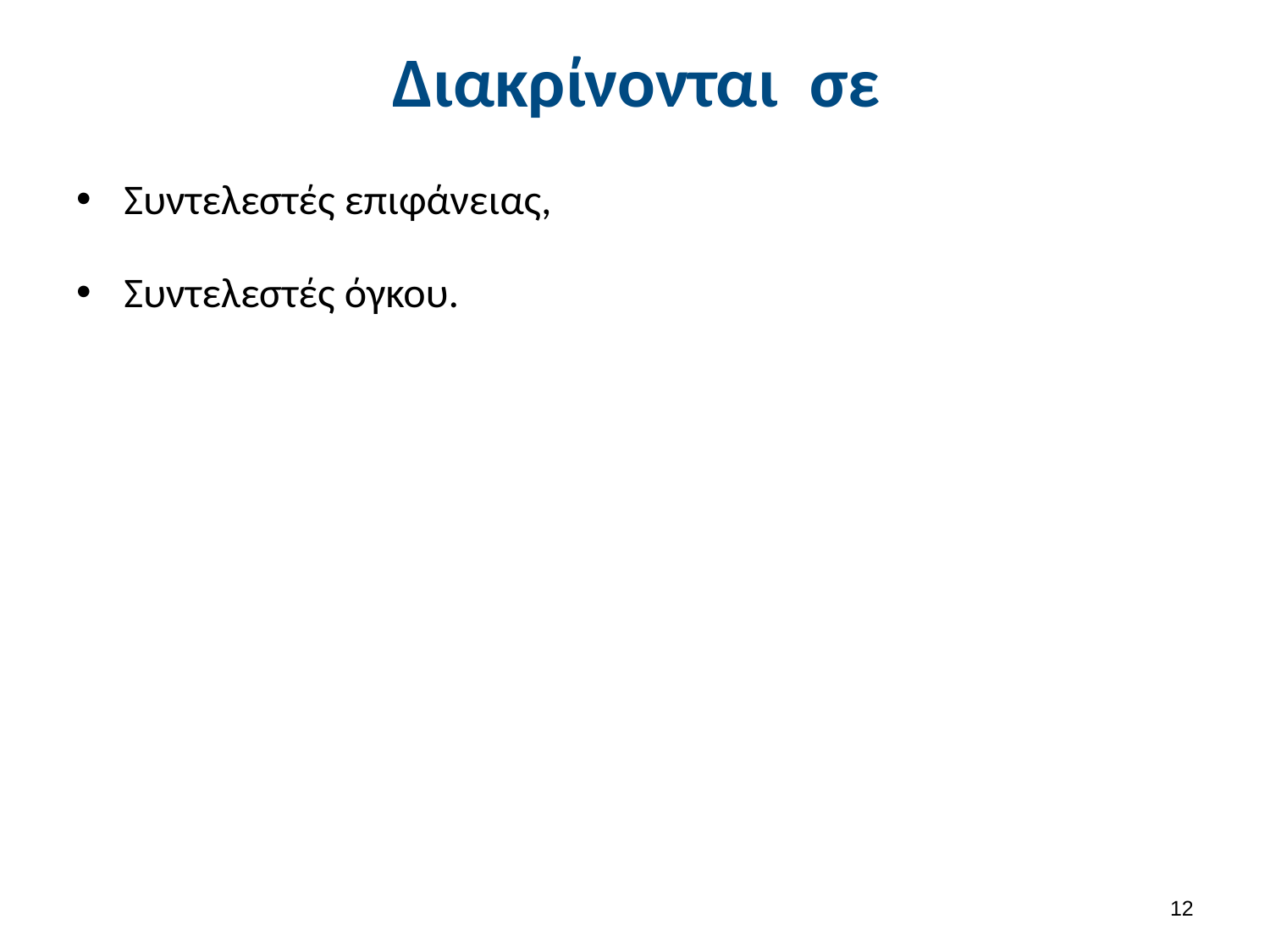

# Διακρίνονται  σε
Συντελεστές επιφάνειας,
Συντελεστές όγκου.

12